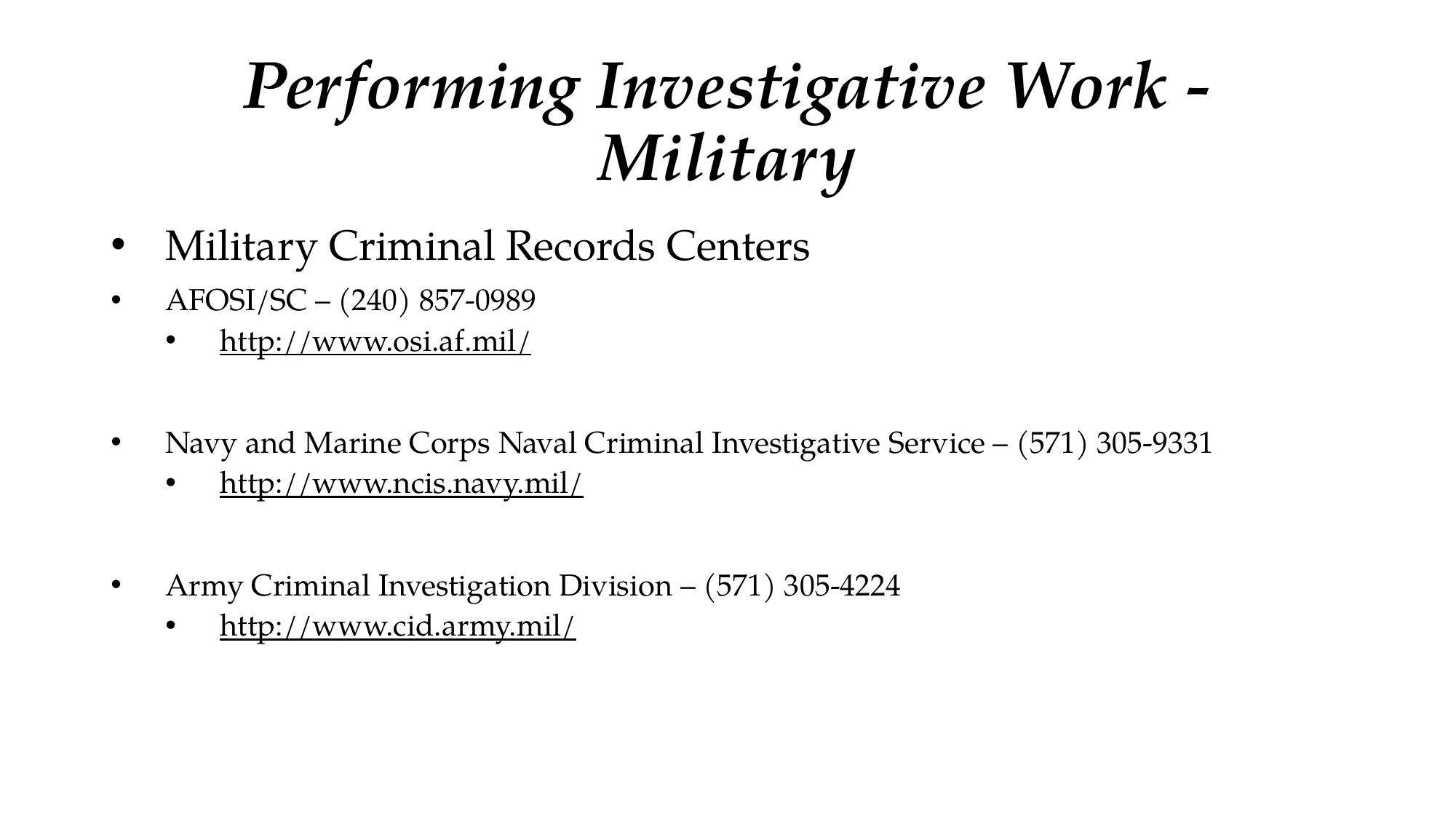

# Performing Investigative Work - Military
Military Criminal Records Centers
AFOSI/SC – (240) 857-0989
http://www.osi.af.mil/

Navy and Marine Corps Naval Criminal Investigative Service – (571) 305-9331
http://www.ncis.navy.mil/

Army Criminal Investigation Division – (571) 305-4224
http://www.cid.army.mil/